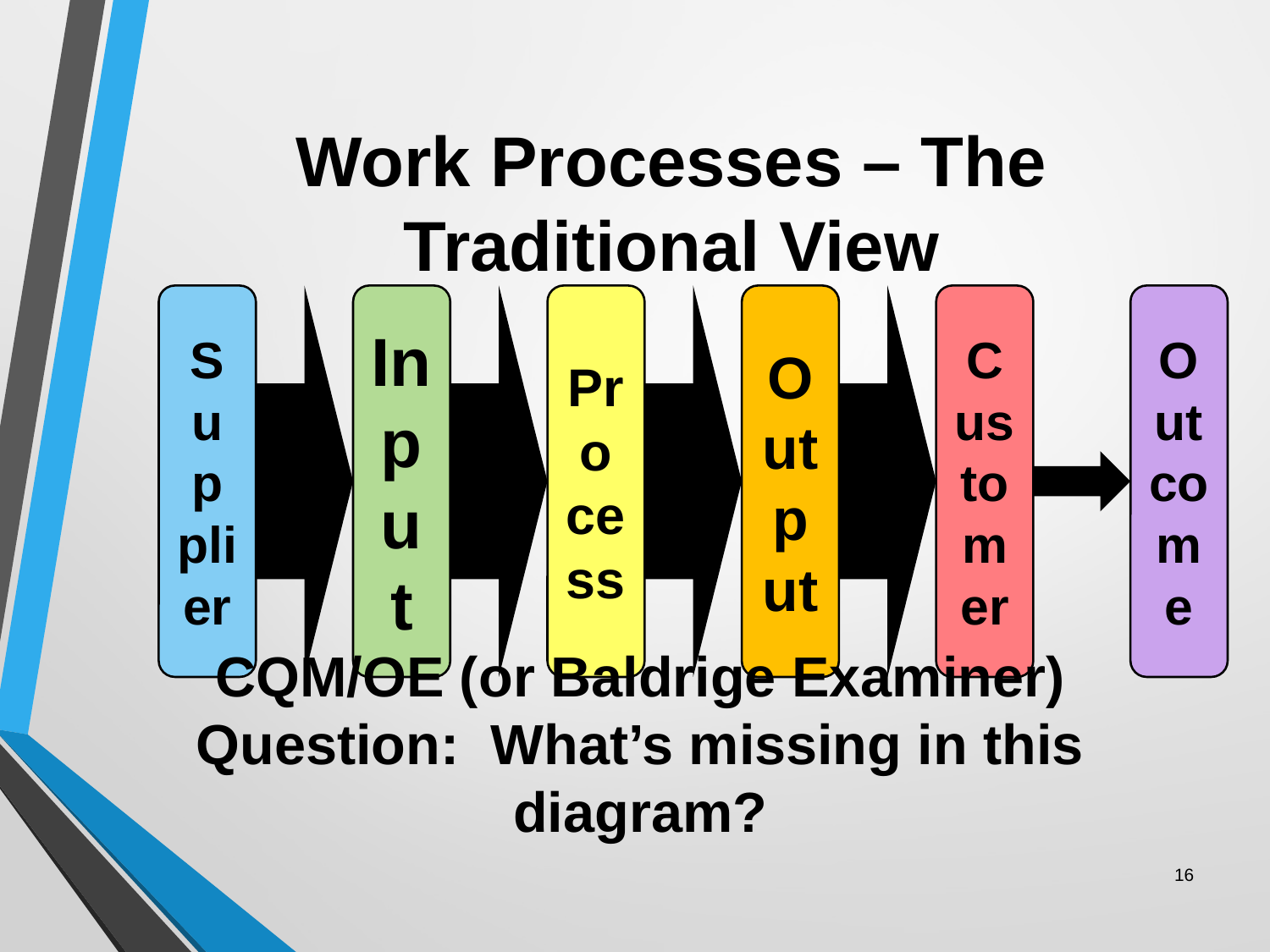

# Work Processes – The Traditional View
Supplier
Process
Input
Outcome
CQM/OE (or Baldrige Examiner) Question:  What’s missing in this diagram?
16